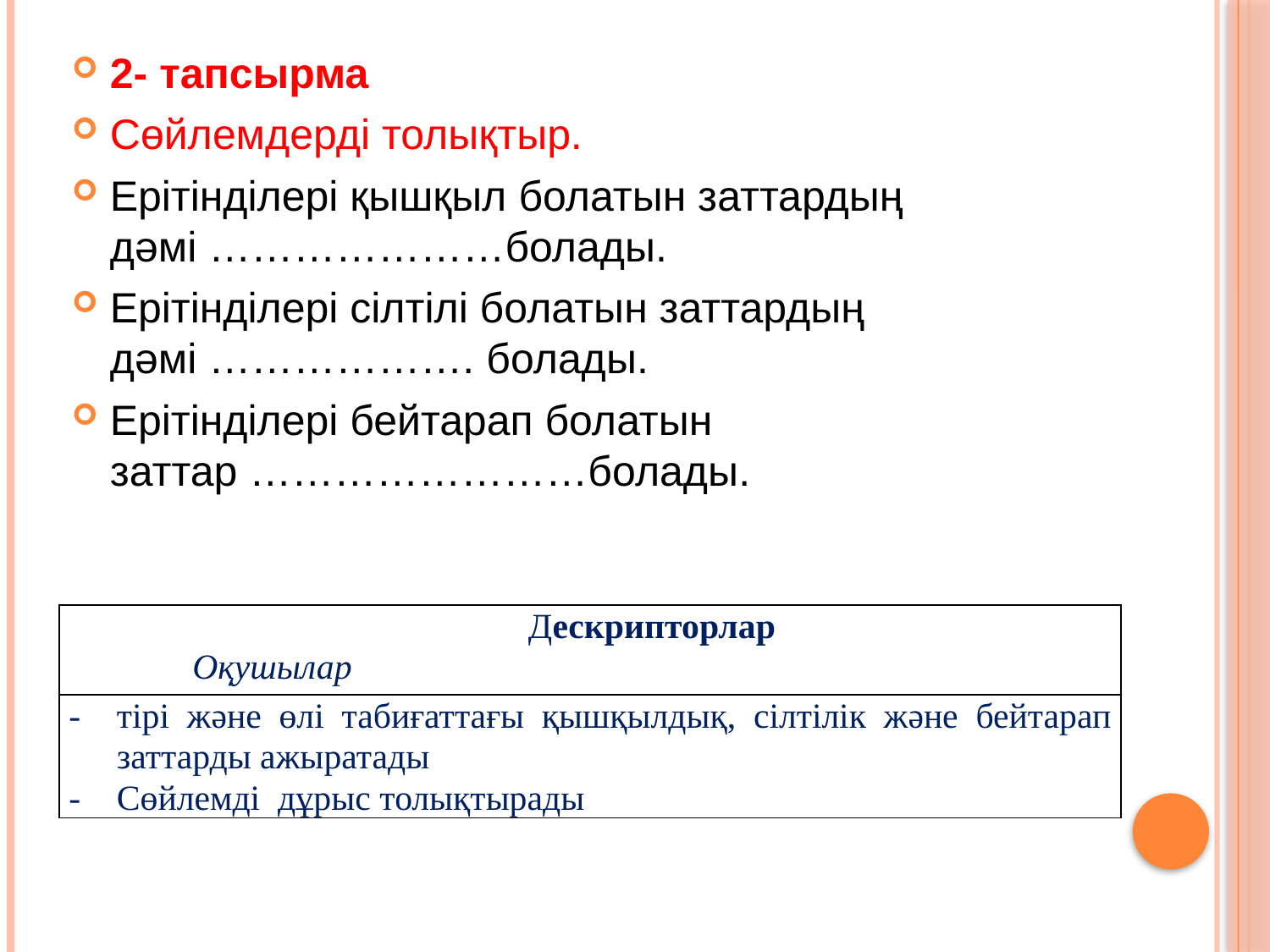

2- тапсырма
Сөйлемдерді толықтыр.
Ерітінділері қышқыл болатын заттардың дәмі …………………болады.
Ерітінділері сілтілі болатын заттардың дәмі ………………. болады.
Ерітінділері бейтарап болатын заттар ……………………болады.

| Дескрипторлар Оқушылар |
| --- |
| тірі және өлі табиғаттағы қышқылдық, сілтілік және бейтарап заттарды ажыратады Сөйлемді дұрыс толықтырады |